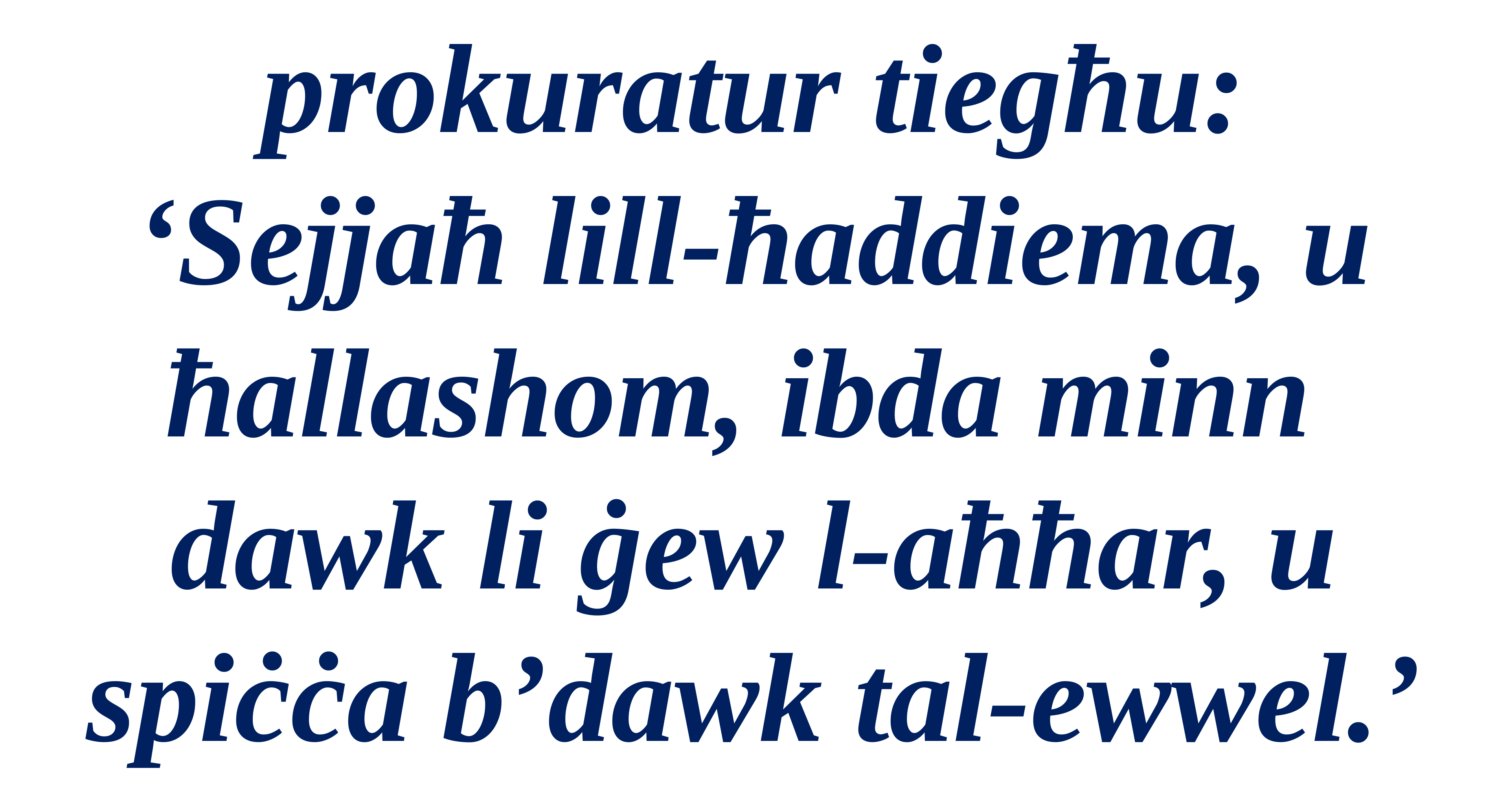

prokuratur tiegħu:
‘Sejjaħ lill-ħaddiema, u ħallashom, ibda minn
dawk li ġew l-aħħar, u spiċċa b’dawk tal-ewwel.’